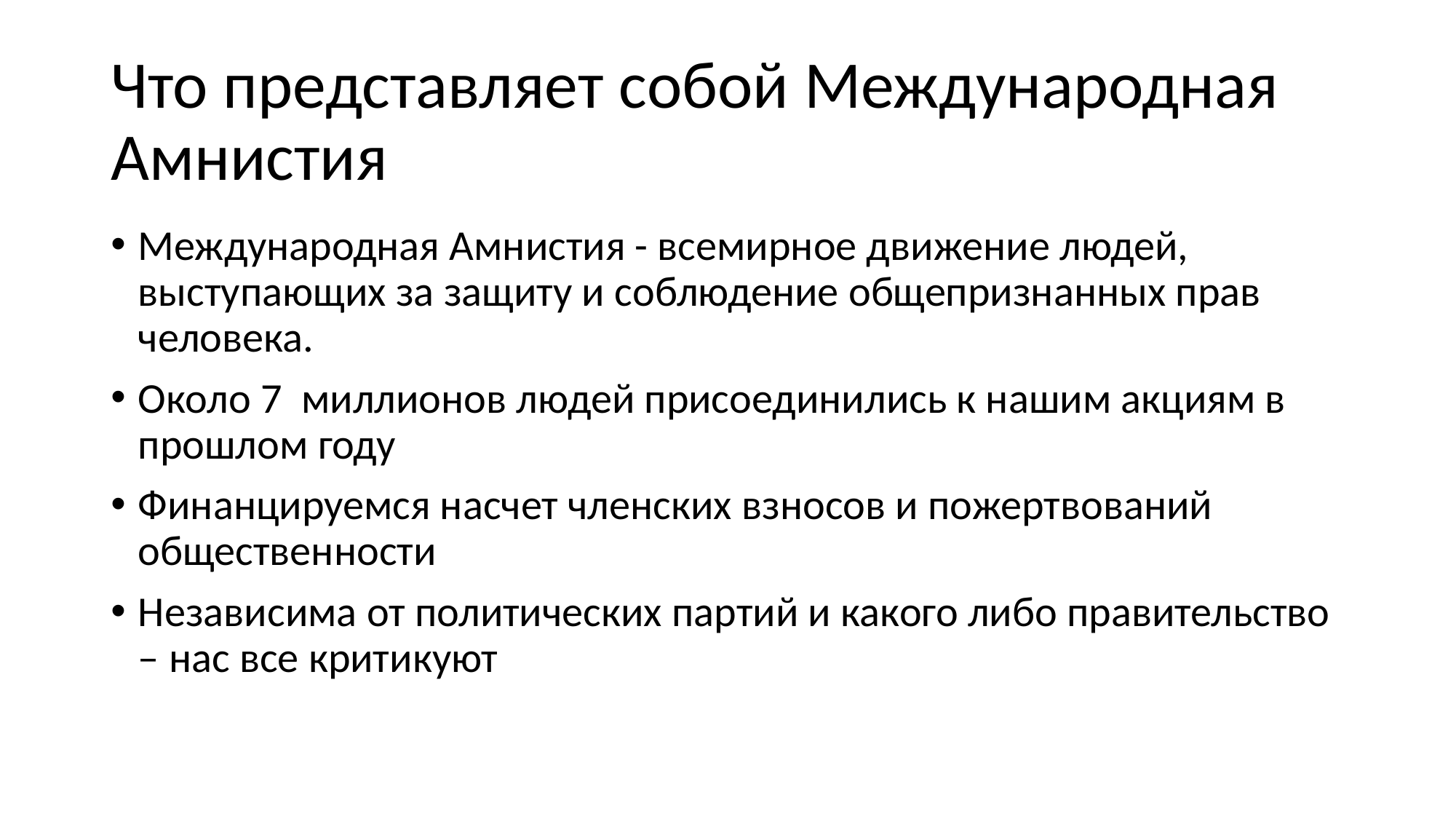

# Что представляет собой Международная Амнистия
Международная Амнистия - всемирное движение людей, выступающих за защиту и соблюдение общепризнанных прав человека.
Около 7  миллионов людей присоединились к нашим акциям в прошлом году
Финанцируемся насчет членских взносов и пожертвований общественности
Независима от политических партий и какого либо правительство – нас все критикуют